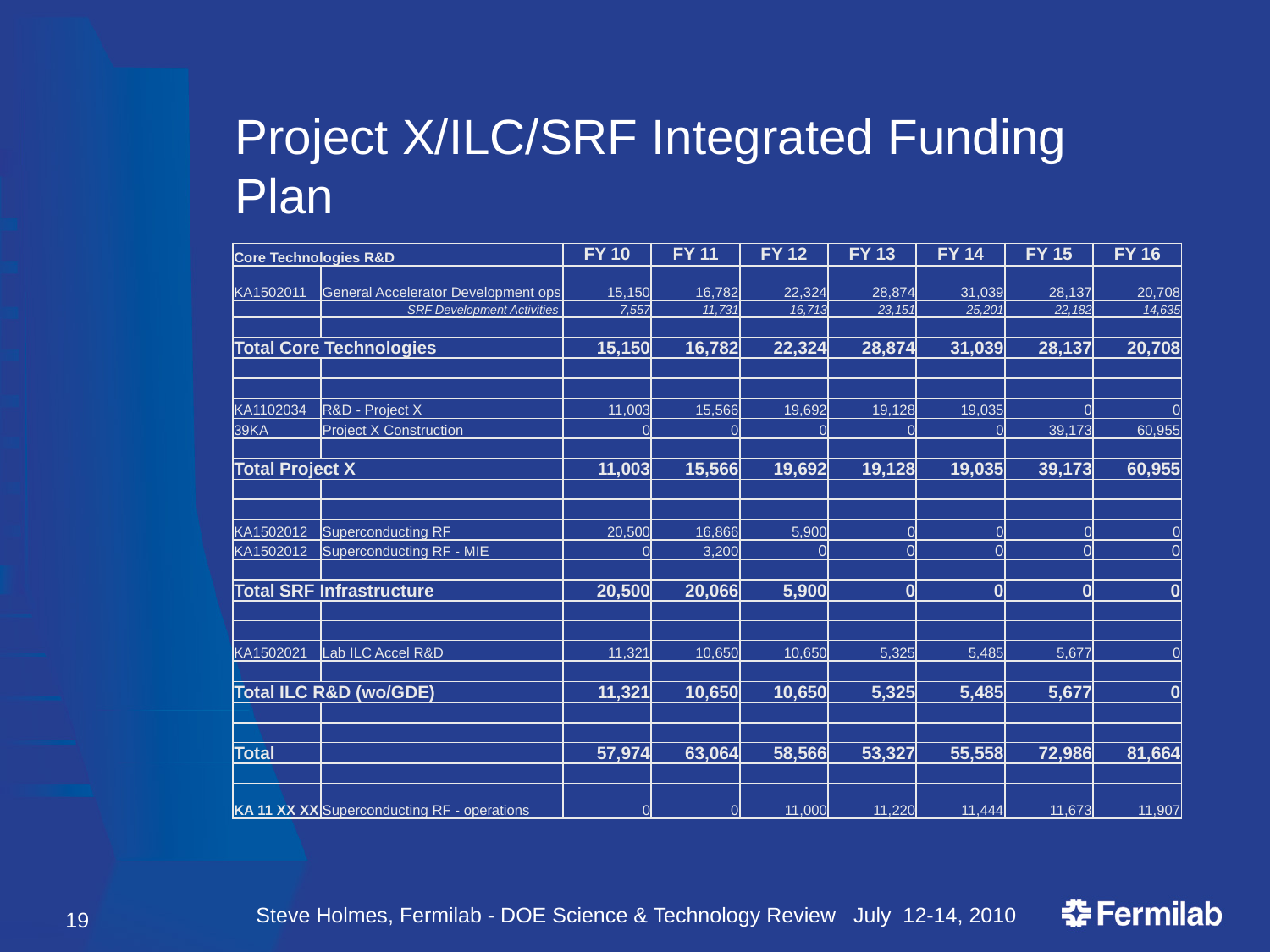

# Project X/ILC/SRF Integrated Funding Plan
| Core Technologies R&D |  | FY 10 | FY 11 | FY 12 | FY 13 | FY 14 | FY 15 | FY 16 |
| --- | --- | --- | --- | --- | --- | --- | --- | --- |
| KA1502011 | General Accelerator Development ops | 15,150 | 16,782 | 22,324 | 28,874 | 31,039 | 28,137 | 20,708 |
|  | SRF Development Activities | 7,557 | 11,731 | 16,713 | 23,151 | 25,201 | 22,182 | 14,635 |
|  |  |  |  |  |  |  |  |  |
| Total Core Technologies |  | 15,150 | 16,782 | 22,324 | 28,874 | 31,039 | 28,137 | 20,708 |
|  |  |  |  |  |  |  |  |  |
|  |  |  |  |  |  |  |  |  |
| KA1102034 | R&D - Project X | 11,003 | 15,566 | 19,692 | 19,128 | 19,035 | 0 | 0 |
| 39KA | Project X Construction | 0 | 0 | 0 | 0 | 0 | 39,173 | 60,955 |
|  |  |  |  |  |  |  |  |  |
| Total Project X |  | 11,003 | 15,566 | 19,692 | 19,128 | 19,035 | 39,173 | 60,955 |
|  |  |  |  |  |  |  |  |  |
|  |  |  |  |  |  |  |  |  |
| KA1502012 | Superconducting RF | 20,500 | 16,866 | 5,900 | 0 | 0 | 0 | 0 |
| KA1502012 | Superconducting RF - MIE | 0 | 3,200 | 0 | 0 | 0 | 0 | 0 |
|  |  |  |  |  |  |  |  |  |
| Total SRF Infrastructure |  | 20,500 | 20,066 | 5,900 | 0 | 0 | 0 | 0 |
|  |  |  |  |  |  |  |  |  |
|  |  |  |  |  |  |  |  |  |
| KA1502021 | Lab ILC Accel R&D | 11,321 | 10,650 | 10,650 | 5,325 | 5,485 | 5,677 | 0 |
|  |  |  |  |  |  |  |  |  |
| Total ILC R&D (wo/GDE) |  | 11,321 | 10,650 | 10,650 | 5,325 | 5,485 | 5,677 | 0 |
|  |  |  |  |  |  |  |  |  |
|  |  |  |  |  |  |  |  |  |
| Total |  | 57,974 | 63,064 | 58,566 | 53,327 | 55,558 | 72,986 | 81,664 |
|  |  |  |  |  |  |  |  |  |
| KA 11 XX XX | Superconducting RF - operations | 0 | 0 | 11,000 | 11,220 | 11,444 | 11,673 | 11,907 |
Steve Holmes, Fermilab - DOE Science & Technology Review   July  12-14, 2010
19